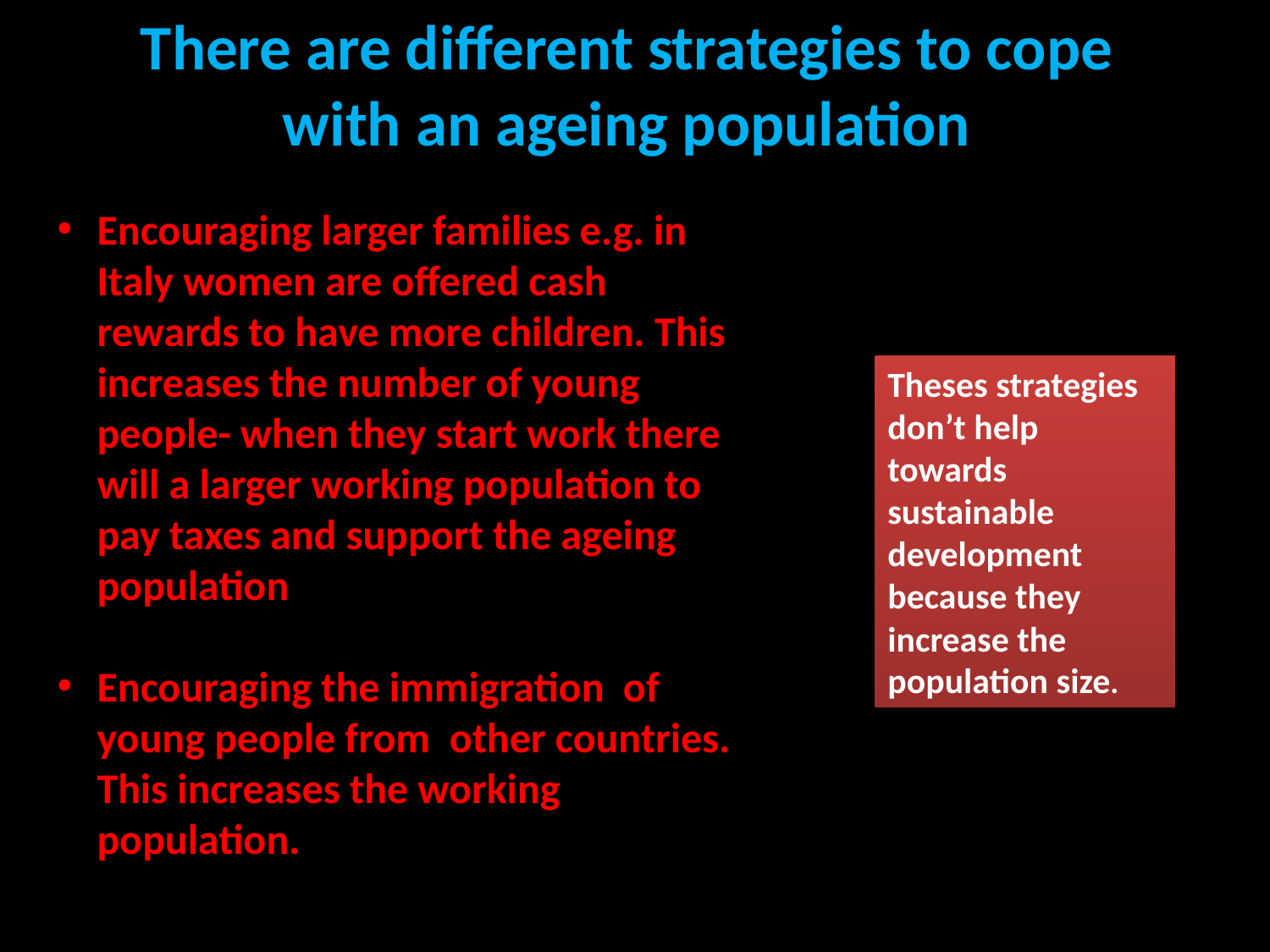

There are different strategies to cope with an ageing population
Encouraging larger families e.g. in Italy women are offered cash rewards to have more children. This increases the number of young people- when they start work there will a larger working population to pay taxes and support the ageing population

Encouraging the immigration  of young people from  other countries. This increases the working population.

Theses strategies don’t help towards sustainable development because they increase the population size.